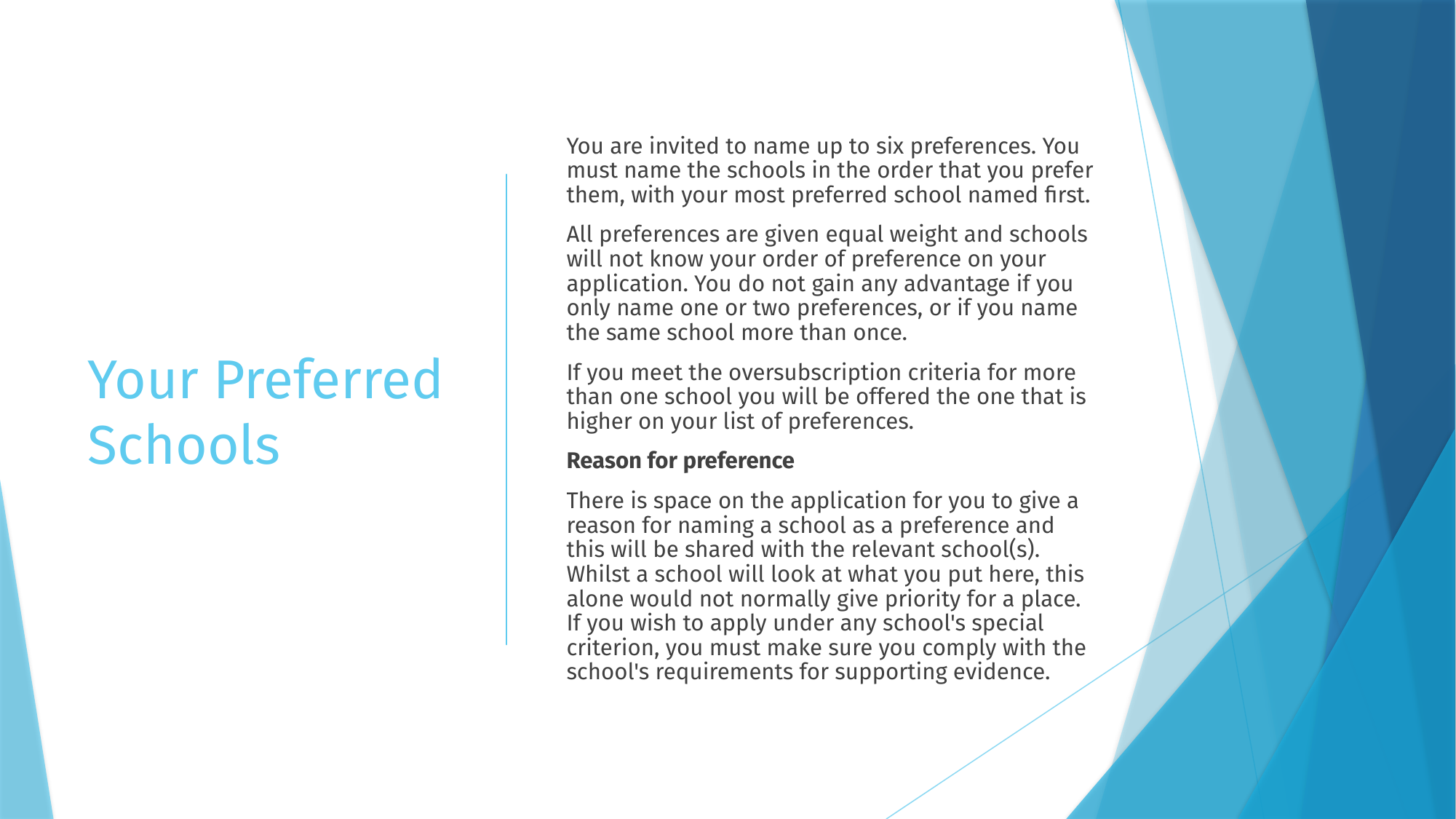

# Your Preferred Schools
You are invited to name up to six preferences. You must name the schools in the order that you prefer them, with your most preferred school named first.
All preferences are given equal weight and schools will not know your order of preference on your application. You do not gain any advantage if you only name one or two preferences, or if you name the same school more than once.
If you meet the oversubscription criteria for more than one school you will be offered the one that is higher on your list of preferences.
Reason for preference
There is space on the application for you to give a reason for naming a school as a preference and this will be shared with the relevant school(s). Whilst a school will look at what you put here, this alone would not normally give priority for a place. If you wish to apply under any school's special criterion, you must make sure you comply with the school's requirements for supporting evidence.